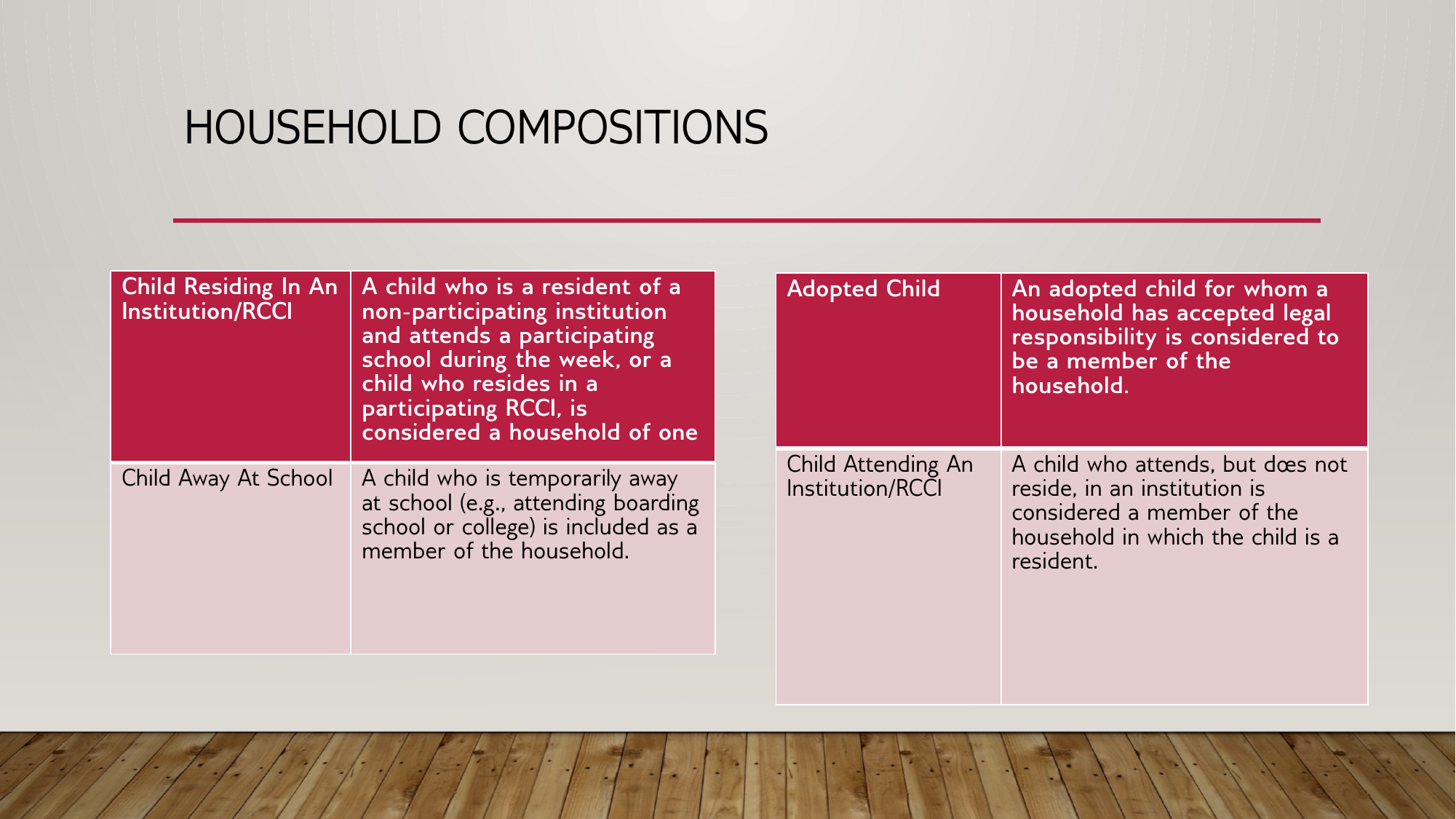

# Household Compositions
| Child Residing In An Institution/RCCI | A child who is a resident of a non-participating institution and attends a participating school during the week, or a child who resides in a participating RCCI, is considered a household of one |
| --- | --- |
| Child Away At School | A child who is temporarily away at school (e.g., attending boarding school or college) is included as a member of the household. |
| Adopted Child | An adopted child for whom a household has accepted legal responsibility is considered to be a member of the household. |
| --- | --- |
| Child Attending An Institution/RCCI | A child who attends, but does not reside, in an institution is considered a member of the household in which the child is a resident. |